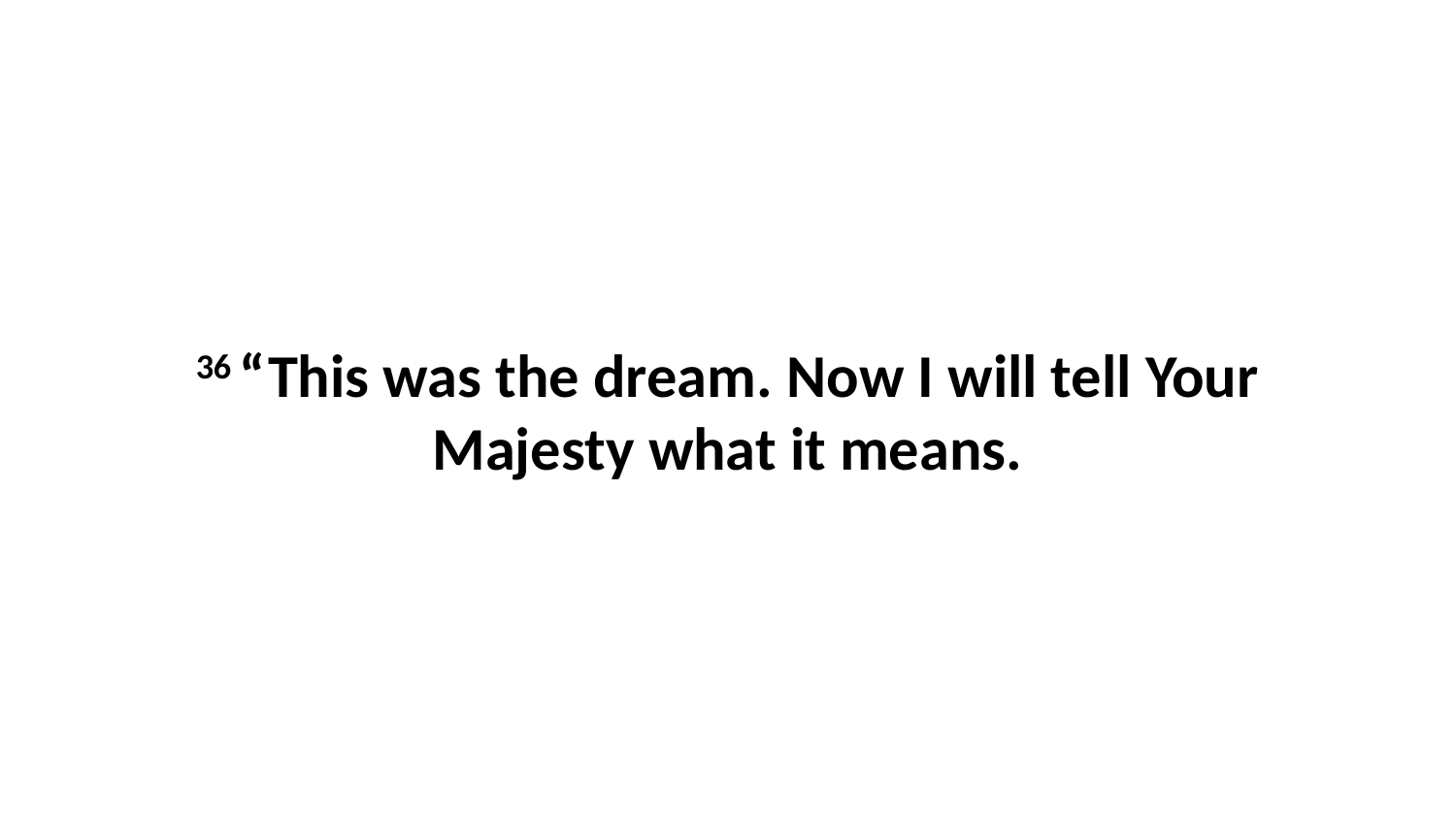

36 “This was the dream. Now I will tell Your Majesty what it means.